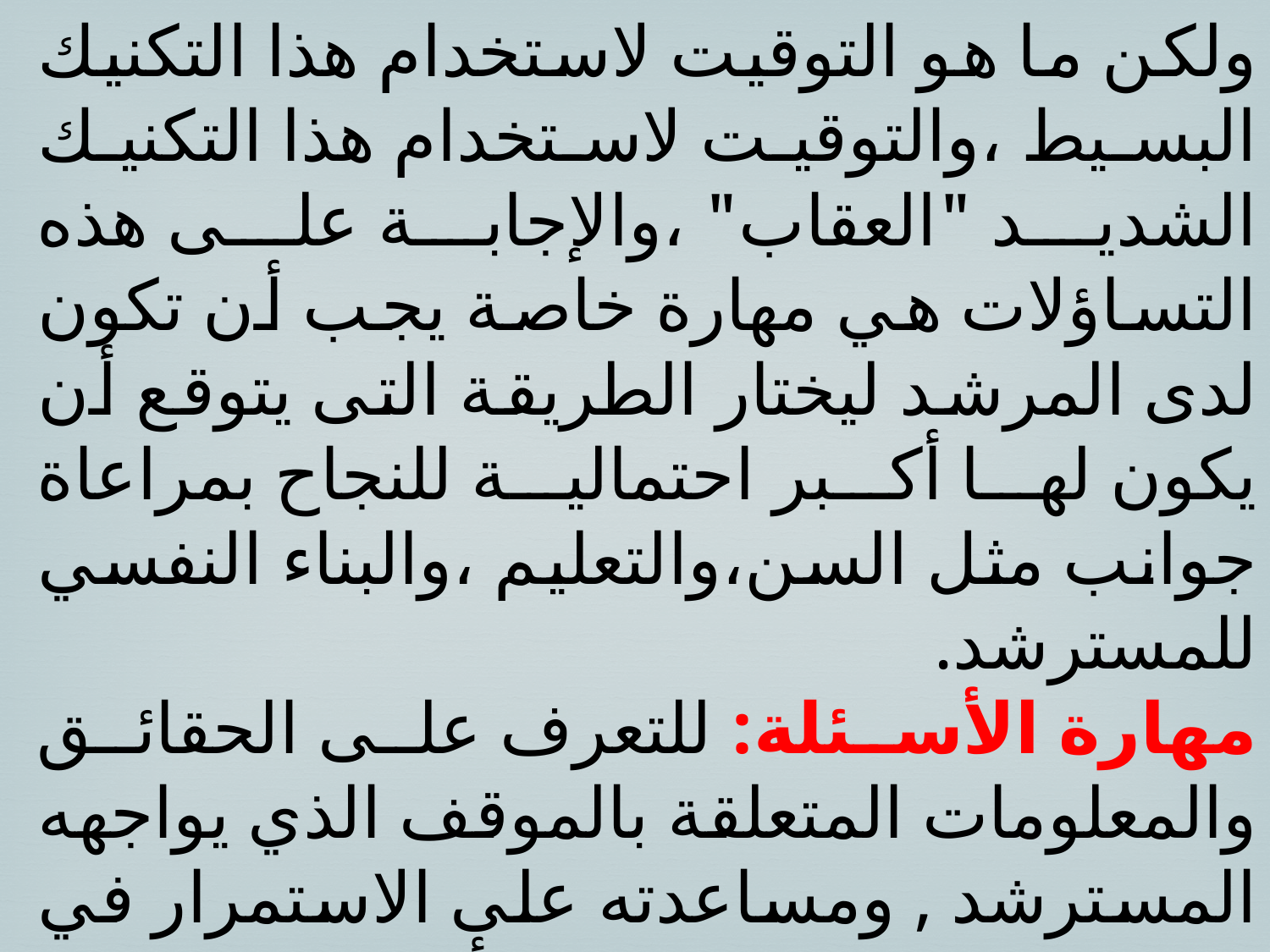

ولكن ما هو التوقيت لاستخدام هذا التكنيك البسيط ،والتوقيت لاستخدام هذا التكنيك الشديد "العقاب" ،والإجابة على هذه التساؤلات هي مهارة خاصة يجب أن تكون لدى المرشد ليختار الطريقة التى يتوقع أن يكون لها أكبر احتمالية للنجاح بمراعاة جوانب مثل السن،والتعليم ،والبناء النفسي للمسترشد.
مهارة الأسئلة: للتعرف على الحقائق والمعلومات المتعلقة بالموقف الذي يواجهه المسترشد , ومساعدته على الاستمرار في عرض جوانب المشكلة وأبعادها وتفهم مشاعر وأفكار واتجاهات  المسترشد تجاه المشكلة.